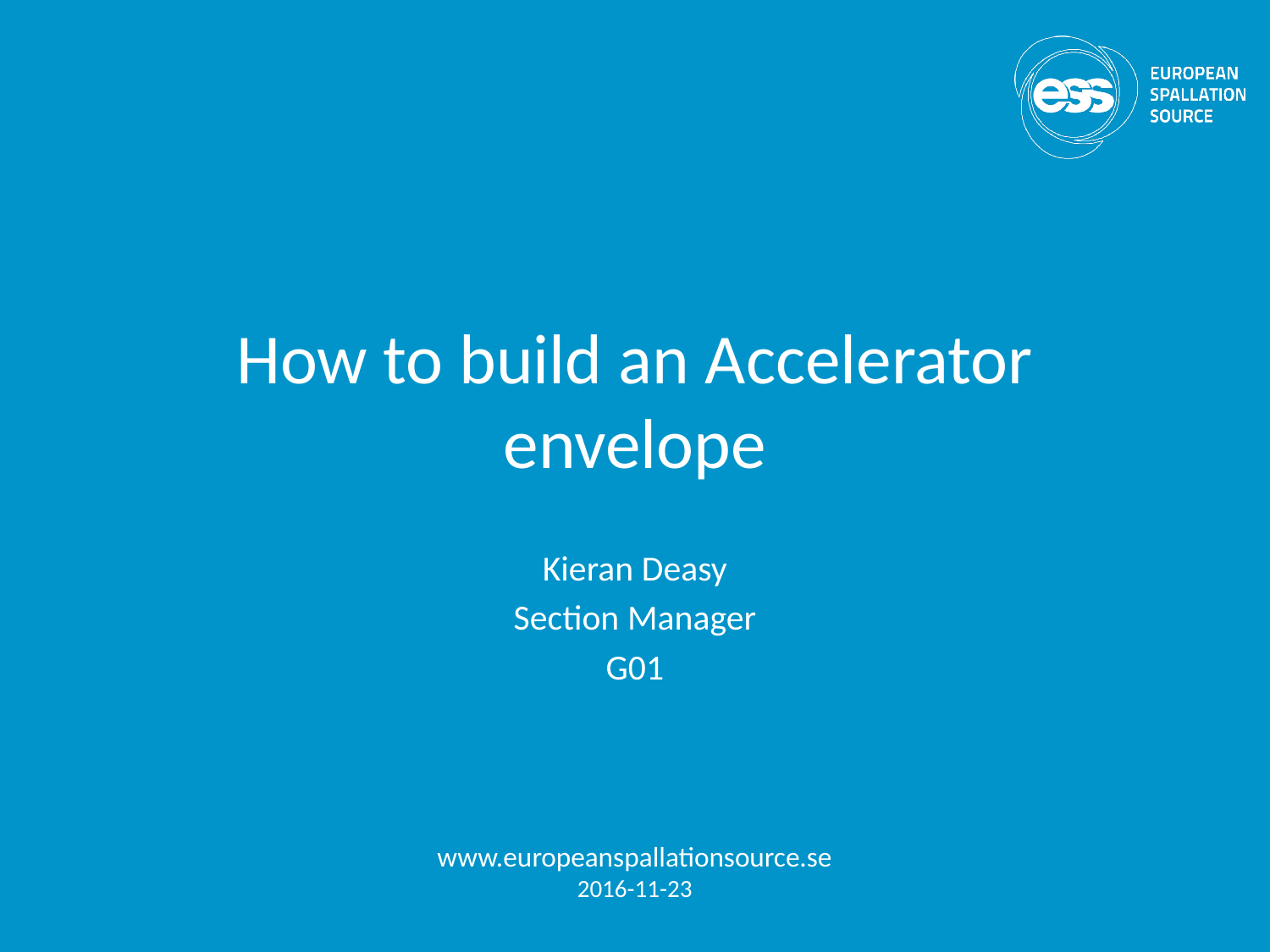

# How to build an Accelerator envelope
Kieran Deasy
Section Manager
G01
www.europeanspallationsource.se
2016-11-23